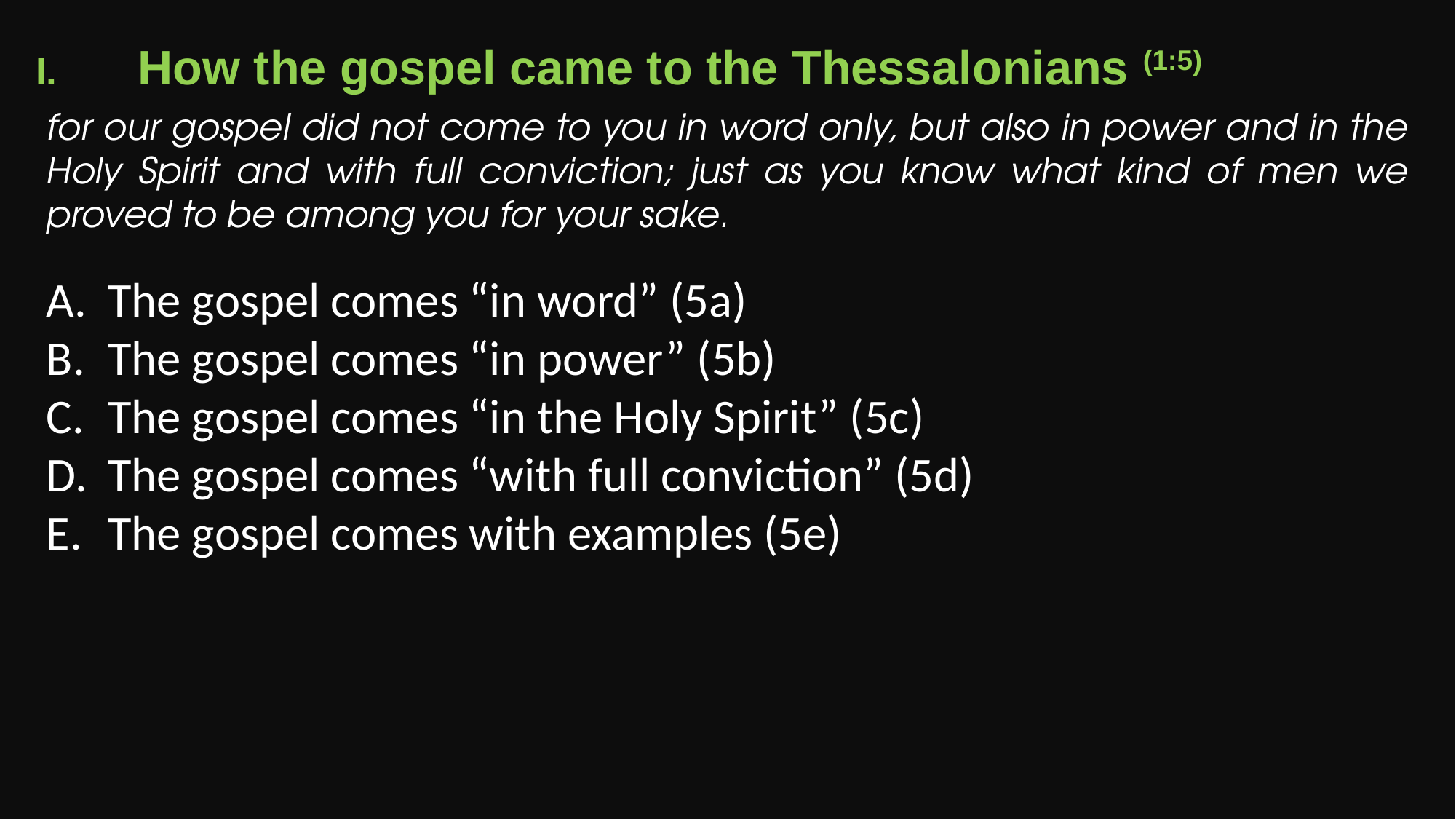

How the gospel came to the Thessalonians (1:5)
for our gospel did not come to you in word only, but also in power and in the Holy Spirit and with full conviction; just as you know what kind of men we proved to be among you for your sake.
The gospel comes “in word” (5a)
The gospel comes “in power” (5b)
The gospel comes “in the Holy Spirit” (5c)
The gospel comes “with full conviction” (5d)
The gospel comes with examples (5e)